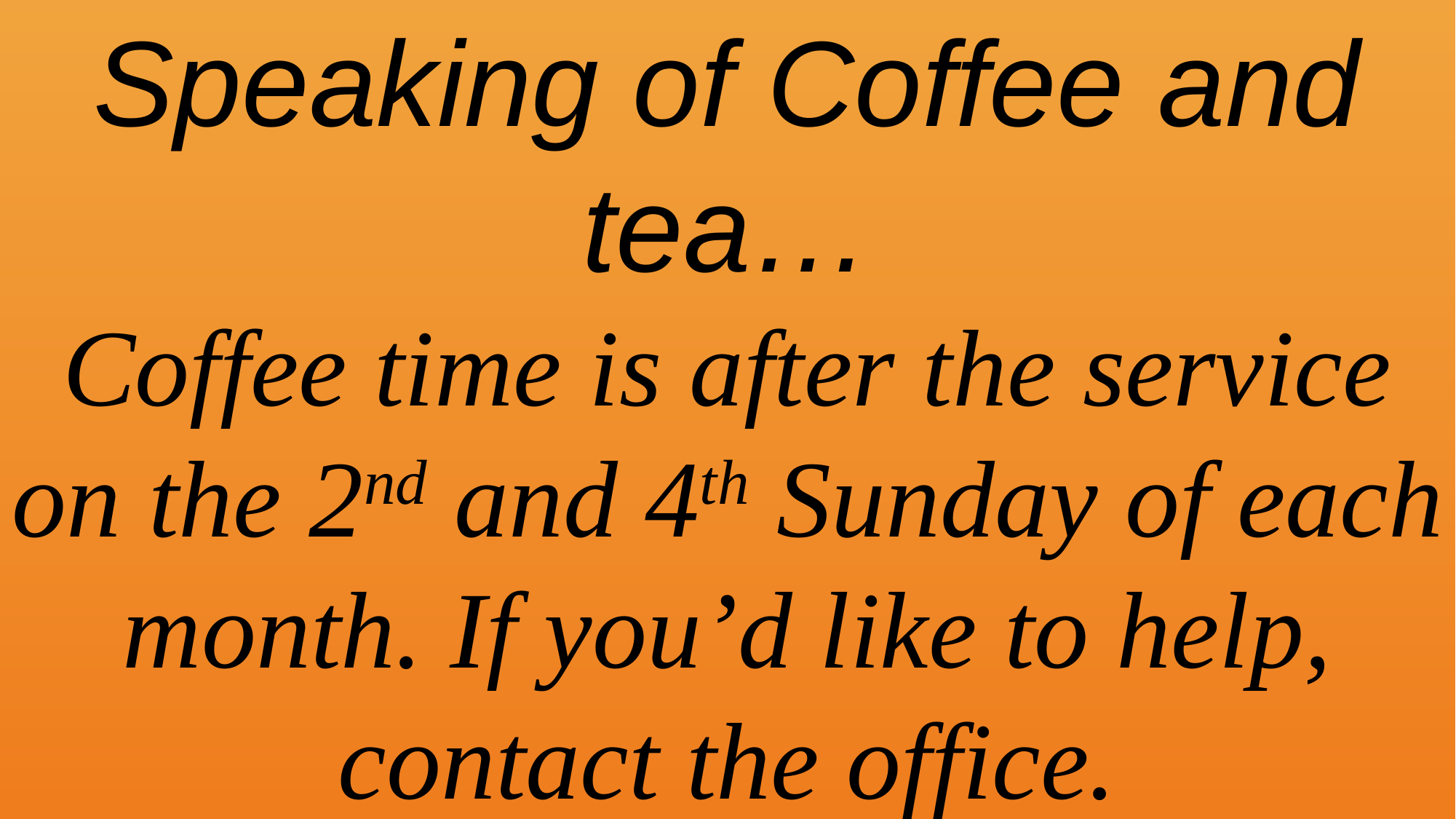

Speaking of Coffee and tea…
Coffee time is after the service on the 2nd and 4th Sunday of each month. If you’d like to help, contact the office.